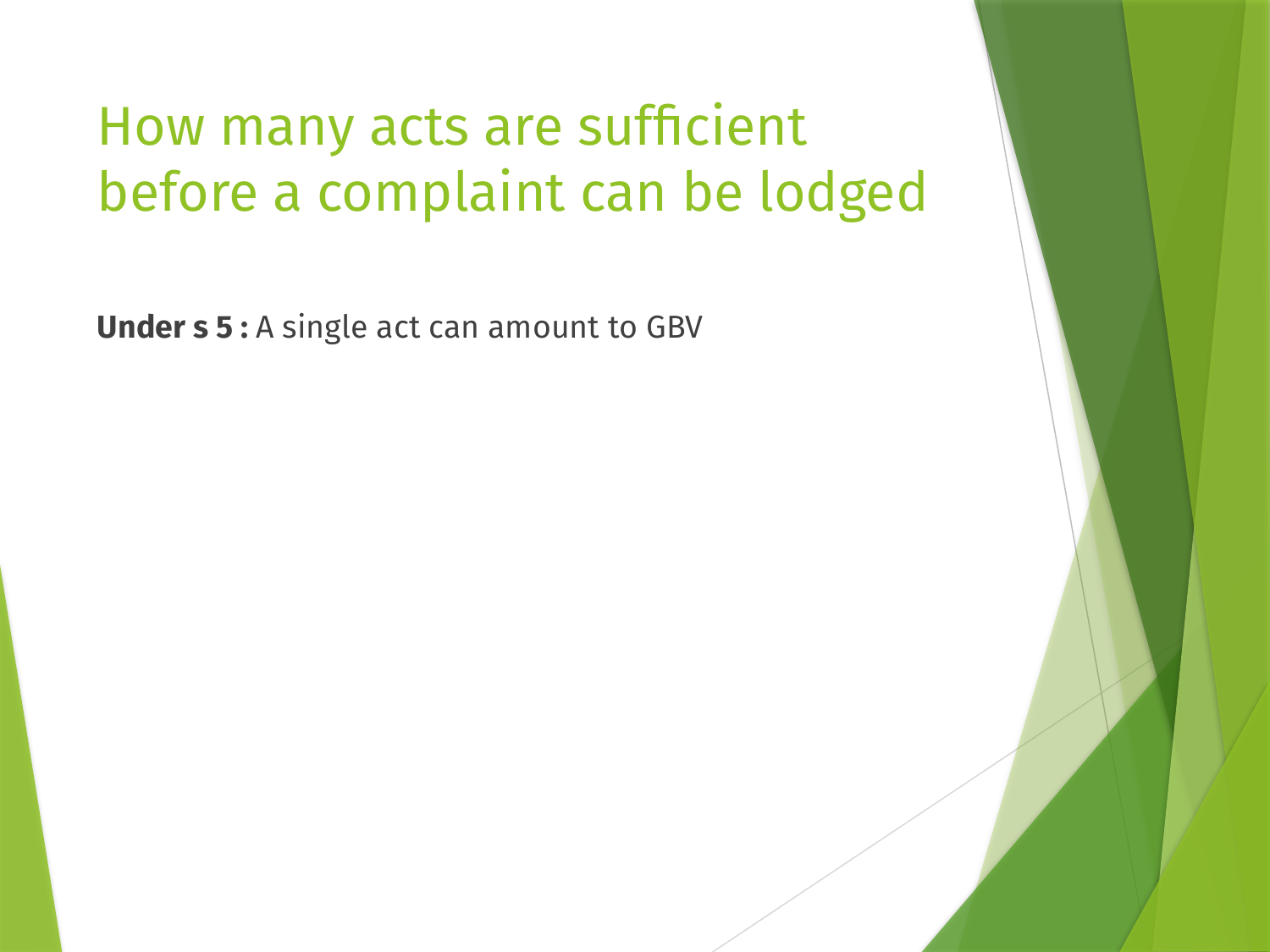

# How many acts are sufficient before a complaint can be lodged
Under s 5 : A single act can amount to GBV